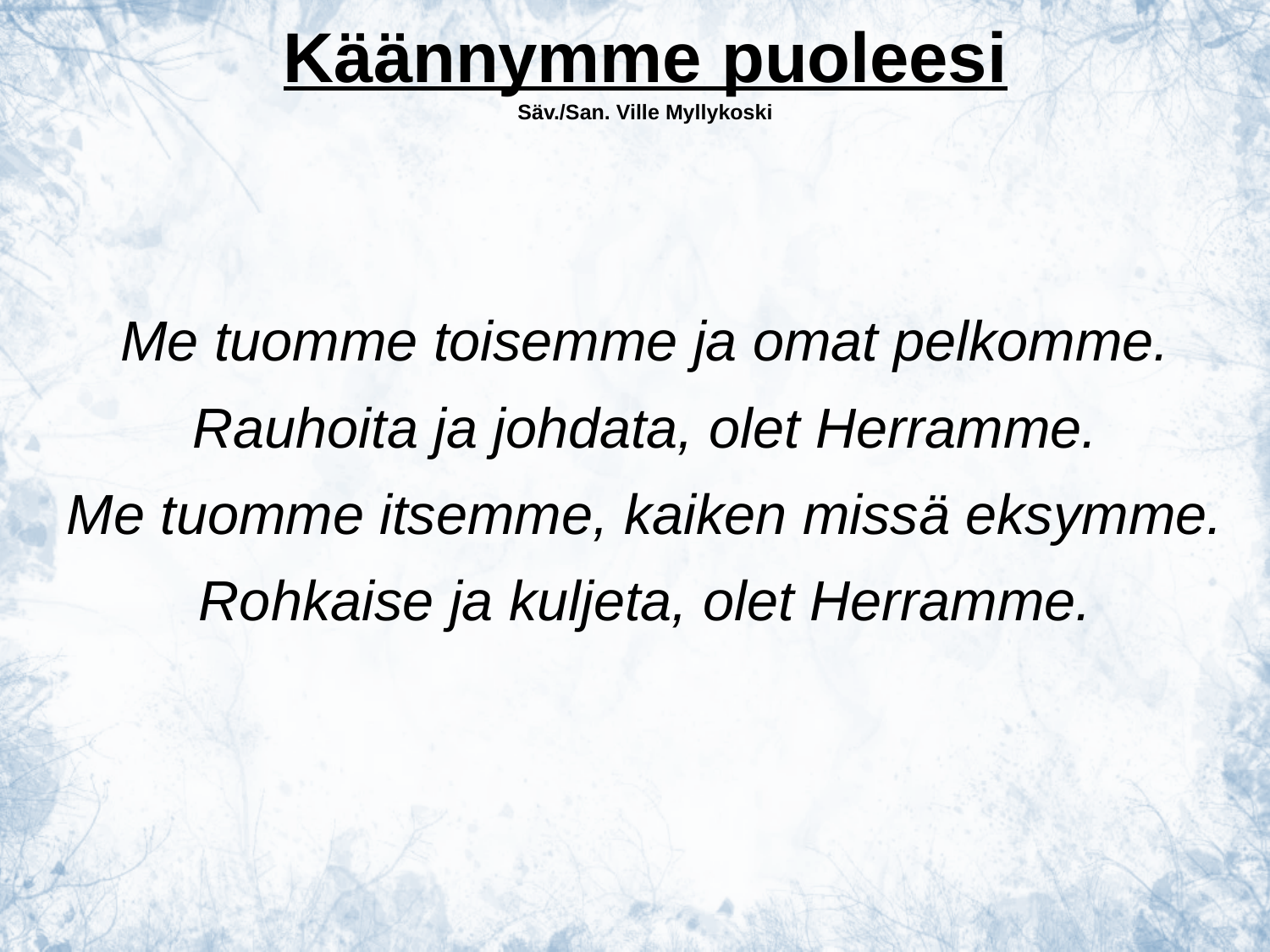

Käännymme puoleesi
Säv./San. Ville Myllykoski
Me tuomme toisemme ja omat pelkomme.
Rauhoita ja johdata, olet Herramme.
Me tuomme itsemme, kaiken missä eksymme.
Rohkaise ja kuljeta, olet Herramme.